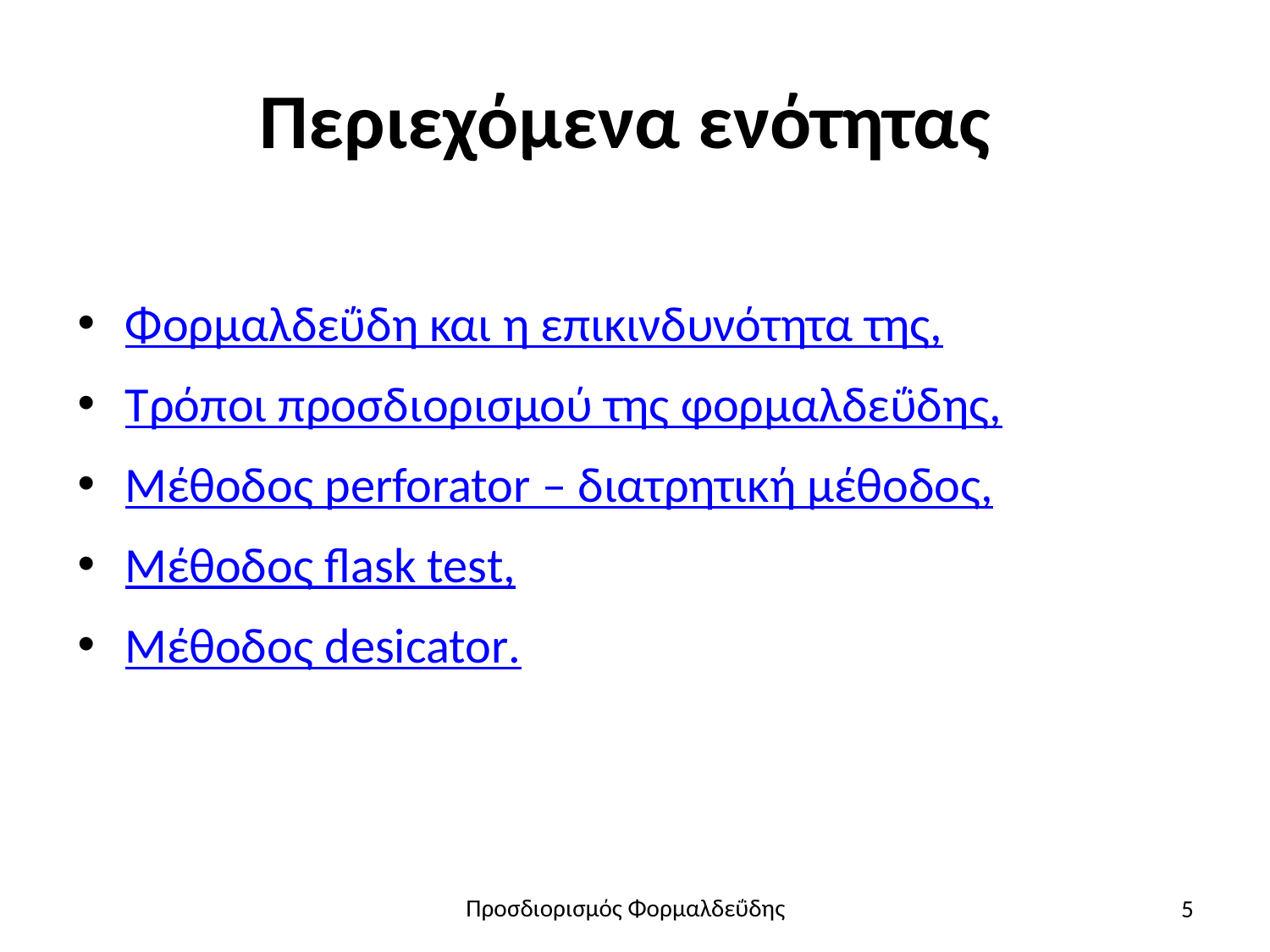

# Περιεχόμενα ενότητας
Φορμαλδεΰδη και η επικινδυνότητα της,
Τρόποι προσδιορισμού της φορμαλδεΰδης,
Μέθοδος perforator – διατρητική μέθοδος,
Μέθοδος flask test,
Μέθοδος desicator.
5
Προσδιορισμός Φορμαλδεΰδης